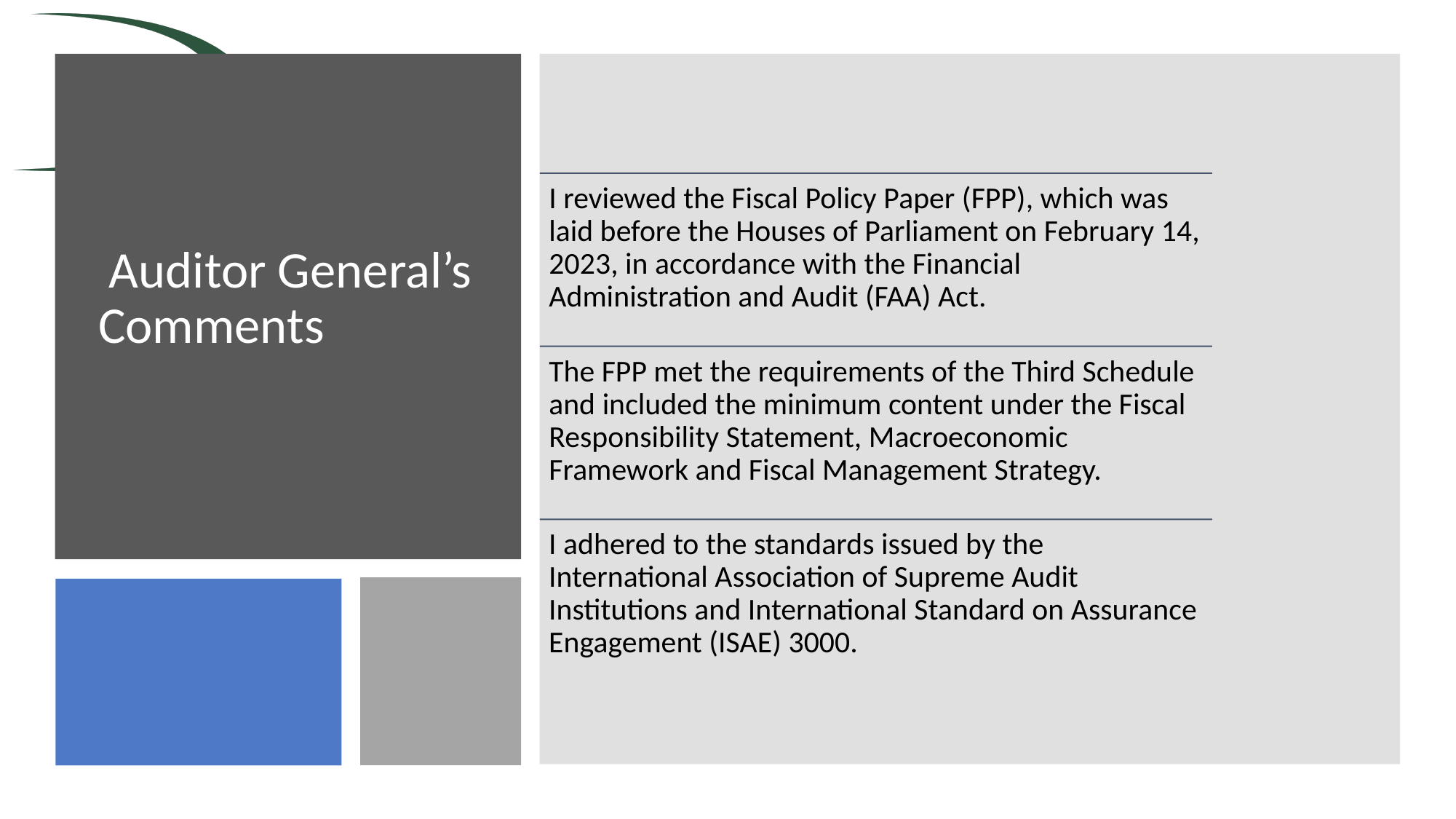

# Auditor General’s Comments
I reviewed the Fiscal Policy Paper (FPP), which was laid before the Houses of Parliament on February 14, 2023, in accordance with the Financial Administration and Audit (FAA) Act.
The FPP met the requirements of the Third Schedule and included the minimum content under the Fiscal Responsibility Statement, Macroeconomic Framework and Fiscal Management Strategy.
I adhered to the standards issued by the International Association of Supreme Audit Institutions and International Standard on Assurance Engagement (ISAE) 3000.